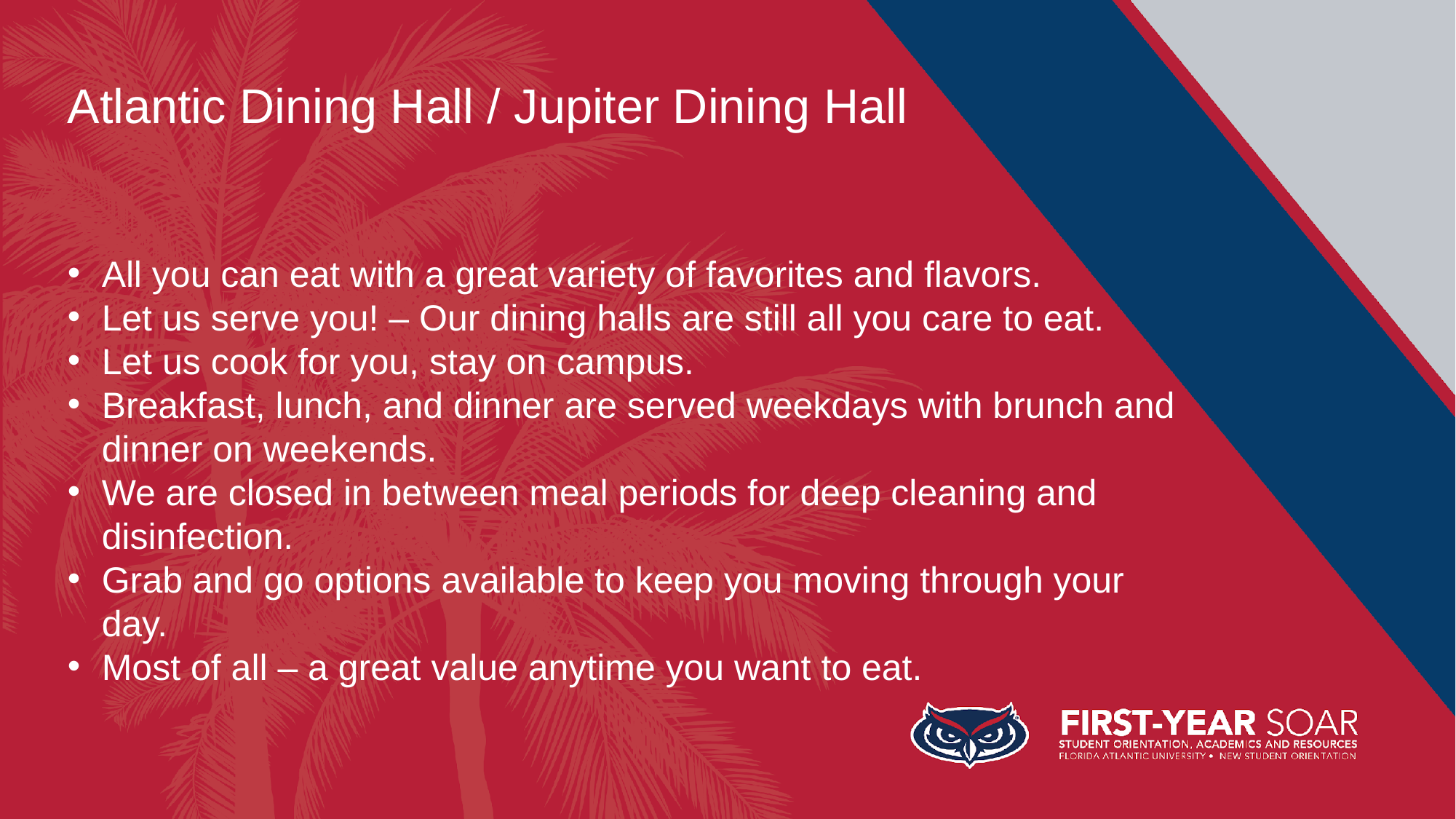

Atlantic Dining Hall / Jupiter Dining Hall
All you can eat with a great variety of favorites and flavors.
Let us serve you! – Our dining halls are still all you care to eat.
Let us cook for you, stay on campus.
Breakfast, lunch, and dinner are served weekdays with brunch and dinner on weekends.
We are closed in between meal periods for deep cleaning and disinfection.
Grab and go options available to keep you moving through your day.
Most of all – a great value anytime you want to eat.